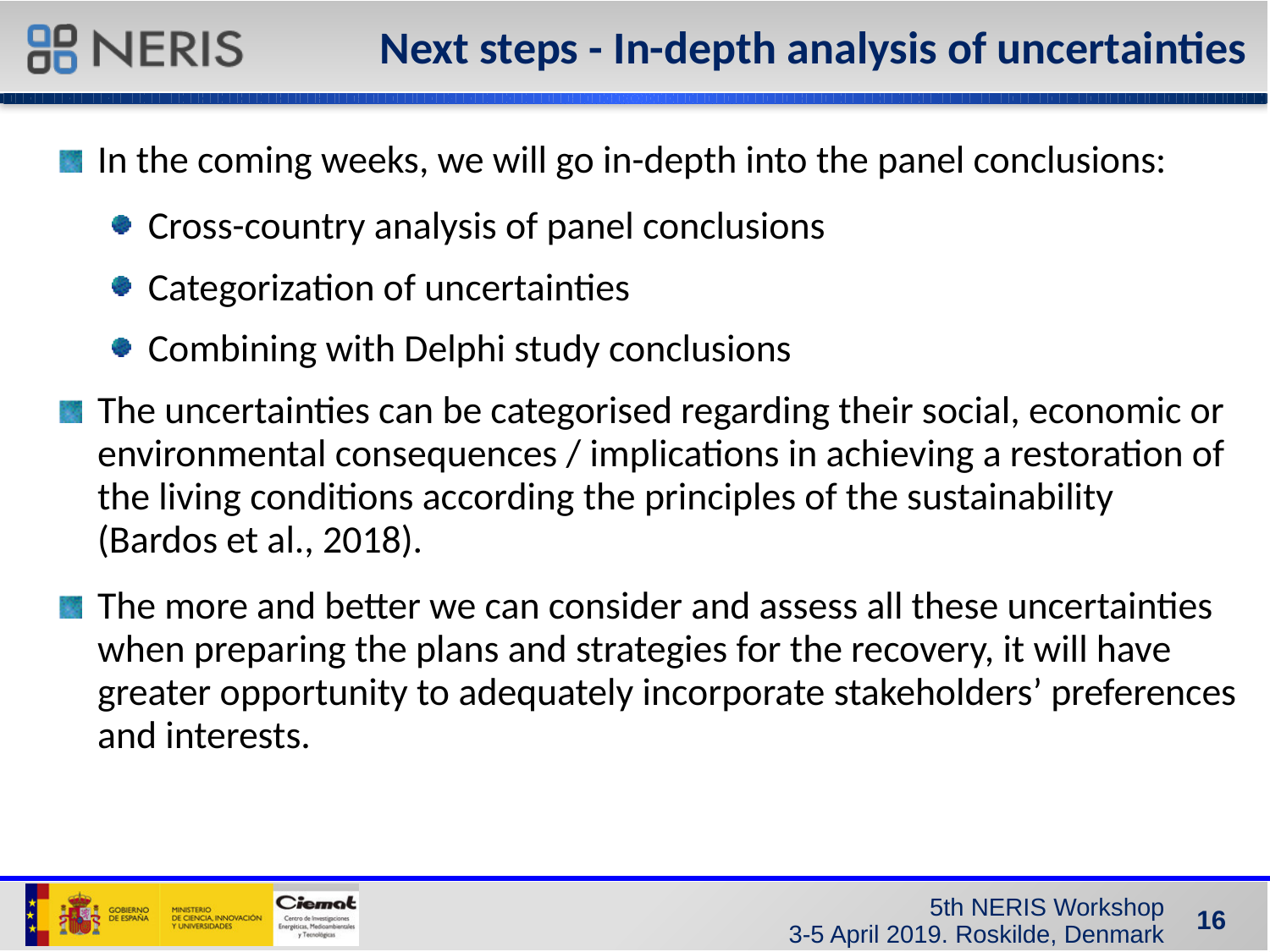

# Next steps - In-depth analysis of uncertainties
In the coming weeks, we will go in-depth into the panel conclusions:
Cross-country analysis of panel conclusions
Categorization of uncertainties
Combining with Delphi study conclusions
The uncertainties can be categorised regarding their social, economic or environmental consequences / implications in achieving a restoration of the living conditions according the principles of the sustainability (Bardos et al., 2018).
The more and better we can consider and assess all these uncertainties when preparing the plans and strategies for the recovery, it will have greater opportunity to adequately incorporate stakeholders’ preferences and interests.